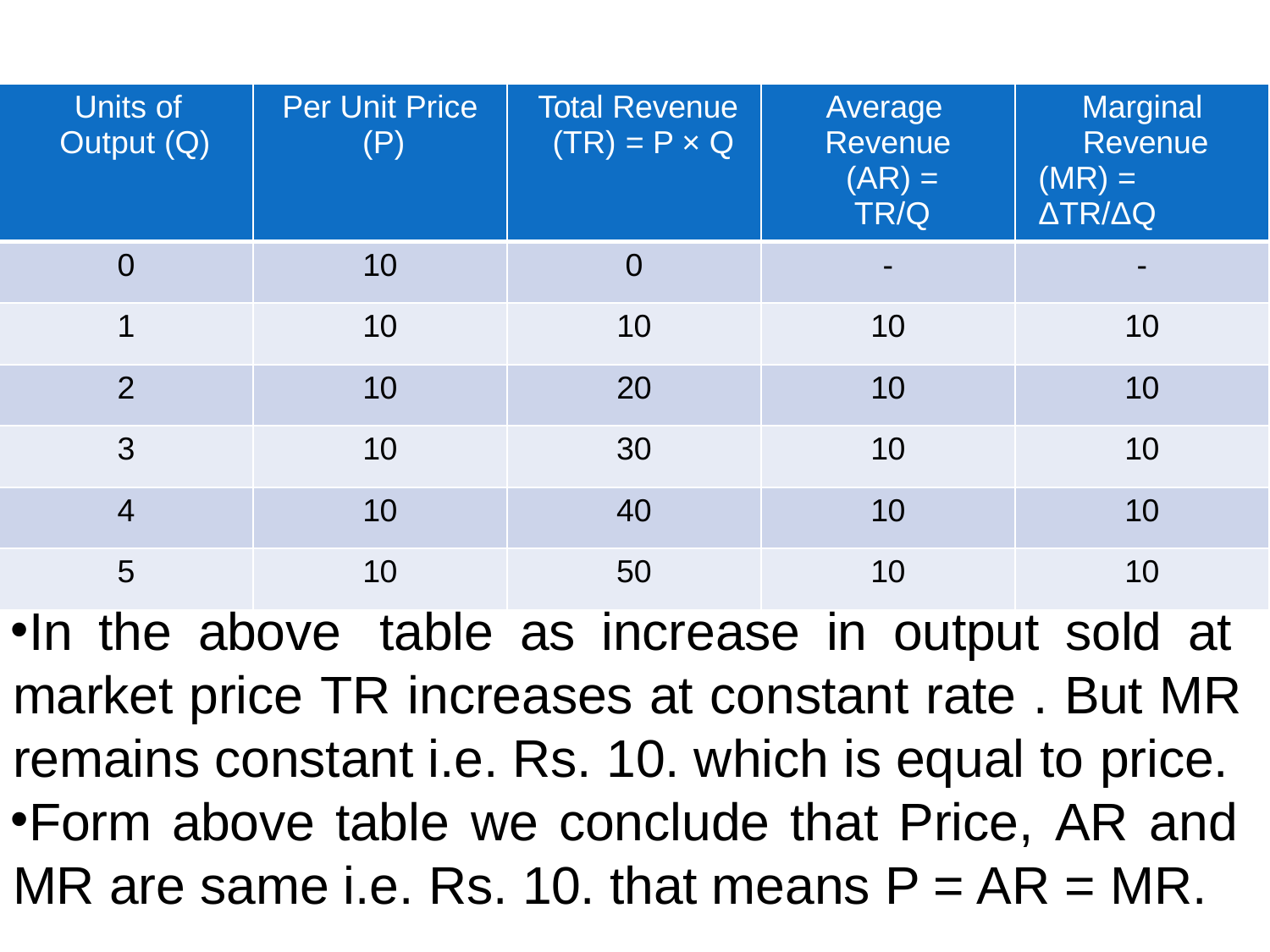

# Marginal Revenue in Perfect Competition
| Units of Output (Q) | Per Unit Price (P) | Total Revenue (TR) = P × Q | Average Revenue (AR) = TR/Q | Marginal Revenue (MR) = ΔTR/ΔQ |
| --- | --- | --- | --- | --- |
| 0 | 10 | 0 | - | - |
| 1 | 10 | 10 | 10 | 10 |
| 2 | 10 | 20 | 10 | 10 |
| 3 | 10 | 30 | 10 | 10 |
| 4 | 10 | 40 | 10 | 10 |
| 5 | 10 | 50 | 10 | 10 |
In the above table as increase in output sold at  market price TR increases at constant rate . But MR  remains constant i.e. Rs. 10. which is equal to price.
Form above table we conclude that Price, AR and  MR are same i.e. Rs. 10. that means P = AR = MR.